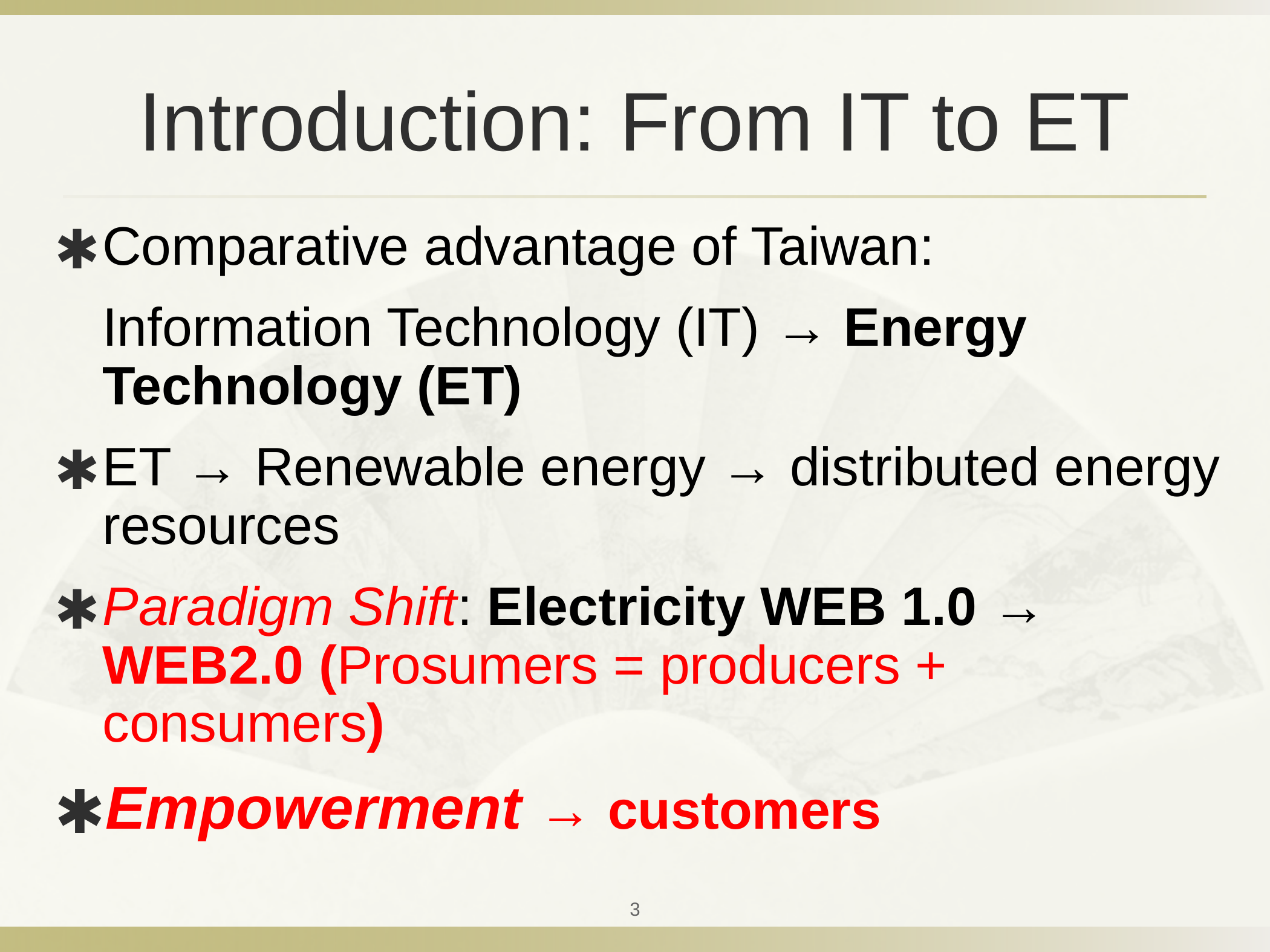

# Introduction: From IT to ET
Comparative advantage of Taiwan:
	Information Technology (IT) → Energy Technology (ET)
ET → Renewable energy → distributed energy resources
Paradigm Shift: Electricity WEB 1.0 → WEB2.0 (Prosumers = producers + consumers)
Empowerment → customers

3